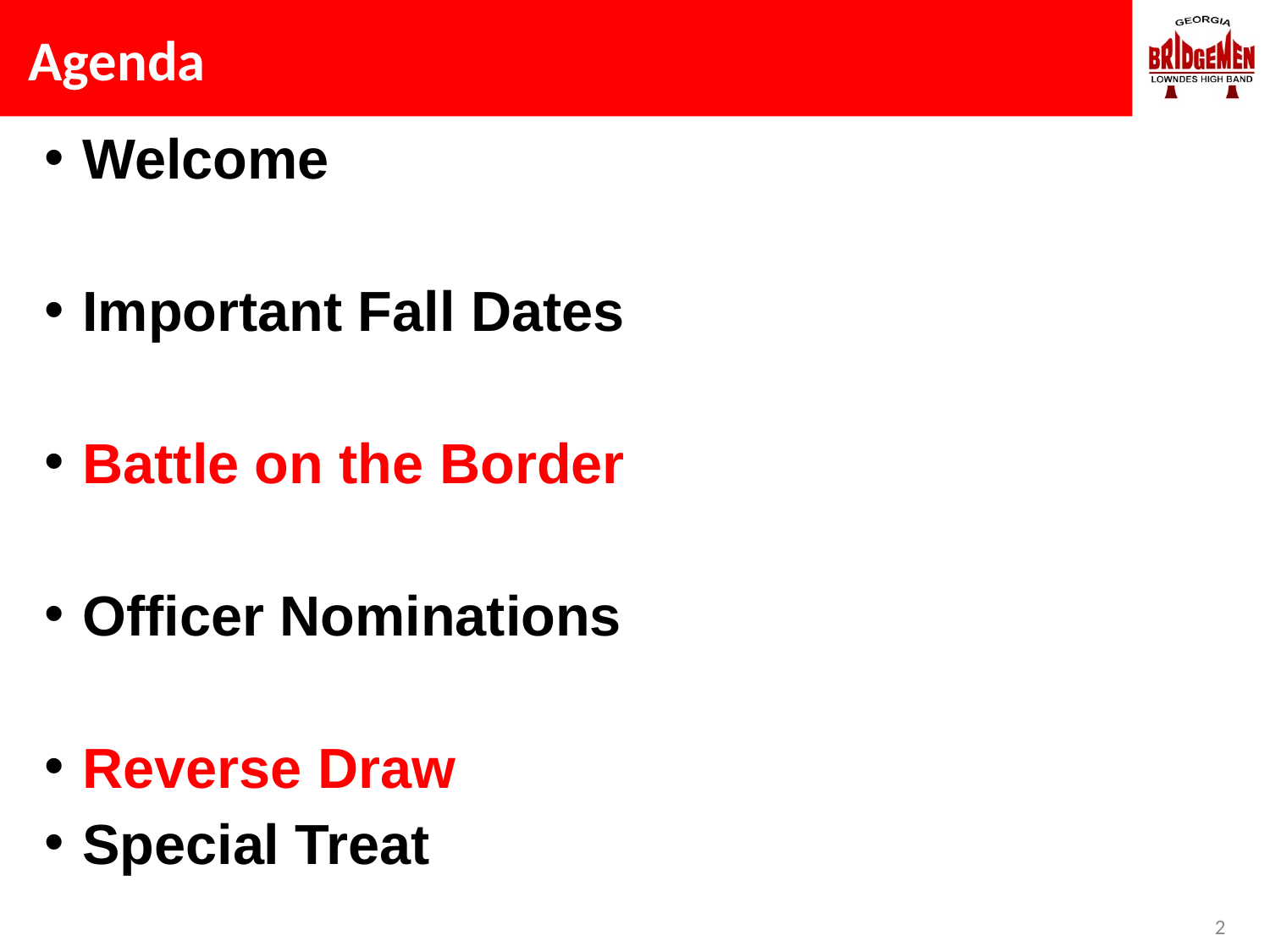

# Agenda
Welcome

Important Fall Dates

Battle on the Border

Officer Nominations

Reverse Draw
Special Treat

2